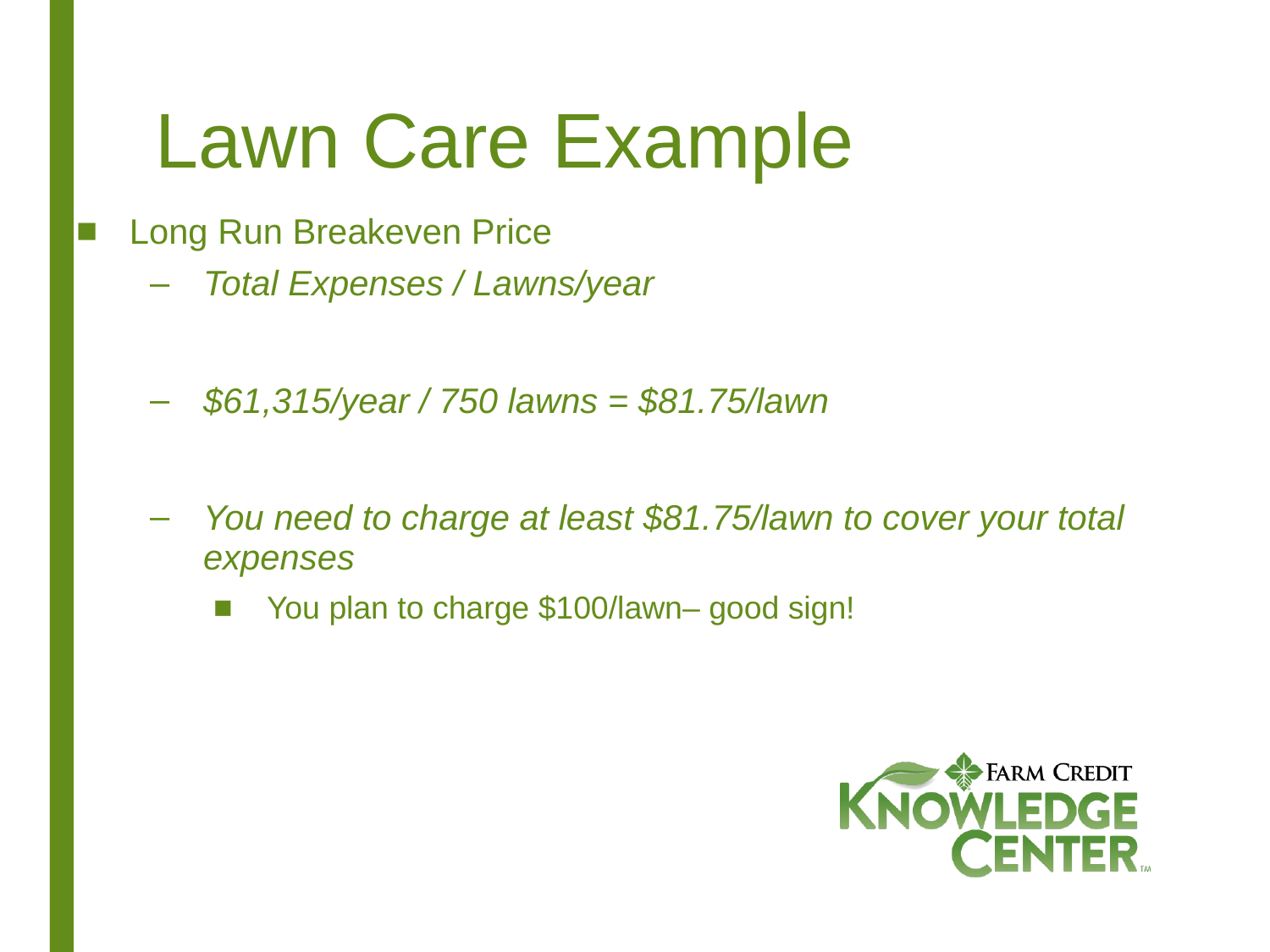

# Lawn Care Example
Long Run Breakeven Price
Total Expenses / Lawns/year

$61,315/year / 750 lawns = $81.75/lawn

You need to charge at least $81.75/lawn to cover your total expenses
You plan to charge $100/lawn– good sign!